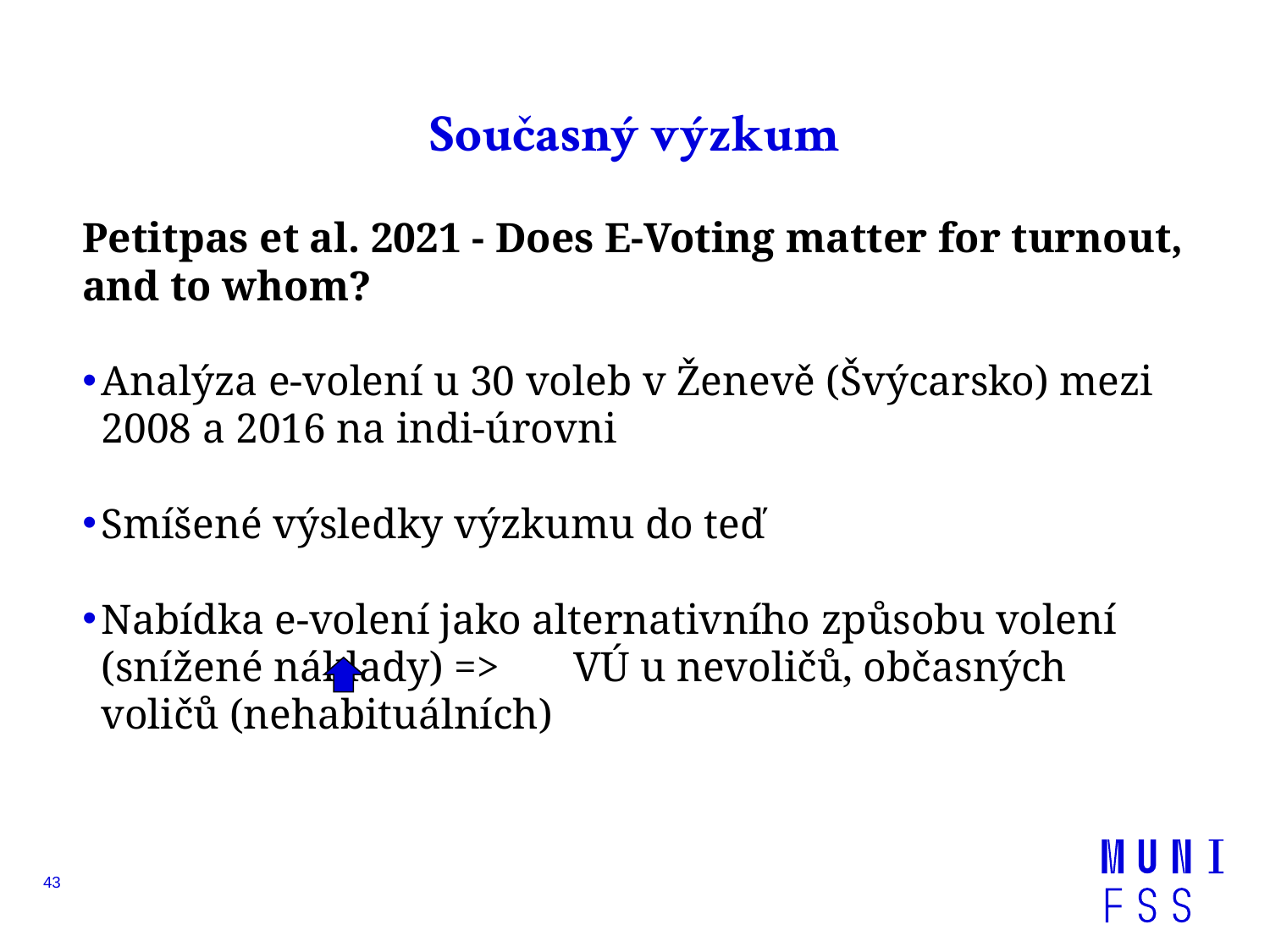

# Současný výzkum
Petitpas et al. 2021 - Does E-Voting matter for turnout, and to whom?

Analýza e-volení u 30 voleb v Ženevě (Švýcarsko) mezi 2008 a 2016 na indi-úrovni

Smíšené výsledky výzkumu do teď

Nabídka e-volení jako alternativního způsobu volení (snížené náklady) =>       VÚ u nevoličů, občasných voličů (nehabituálních)

43